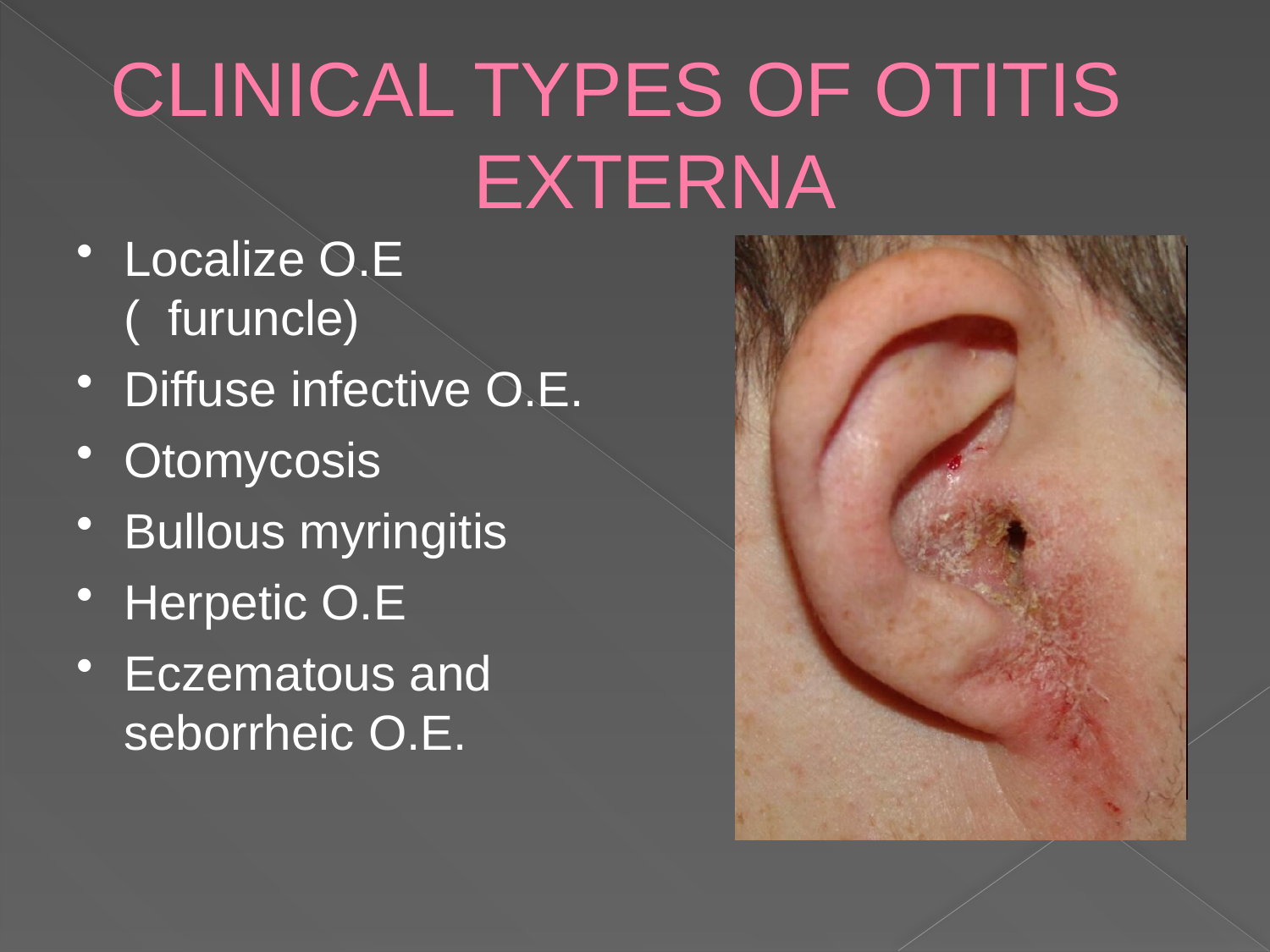

# CLINICAL TYPES OF OTITIS  EXTERNA
Localize O.E (  furuncle)
Diffuse infective O.E.
Otomycosis
Bullous myringitis
Herpetic O.E
Eczematous and  seborrheic O.E.